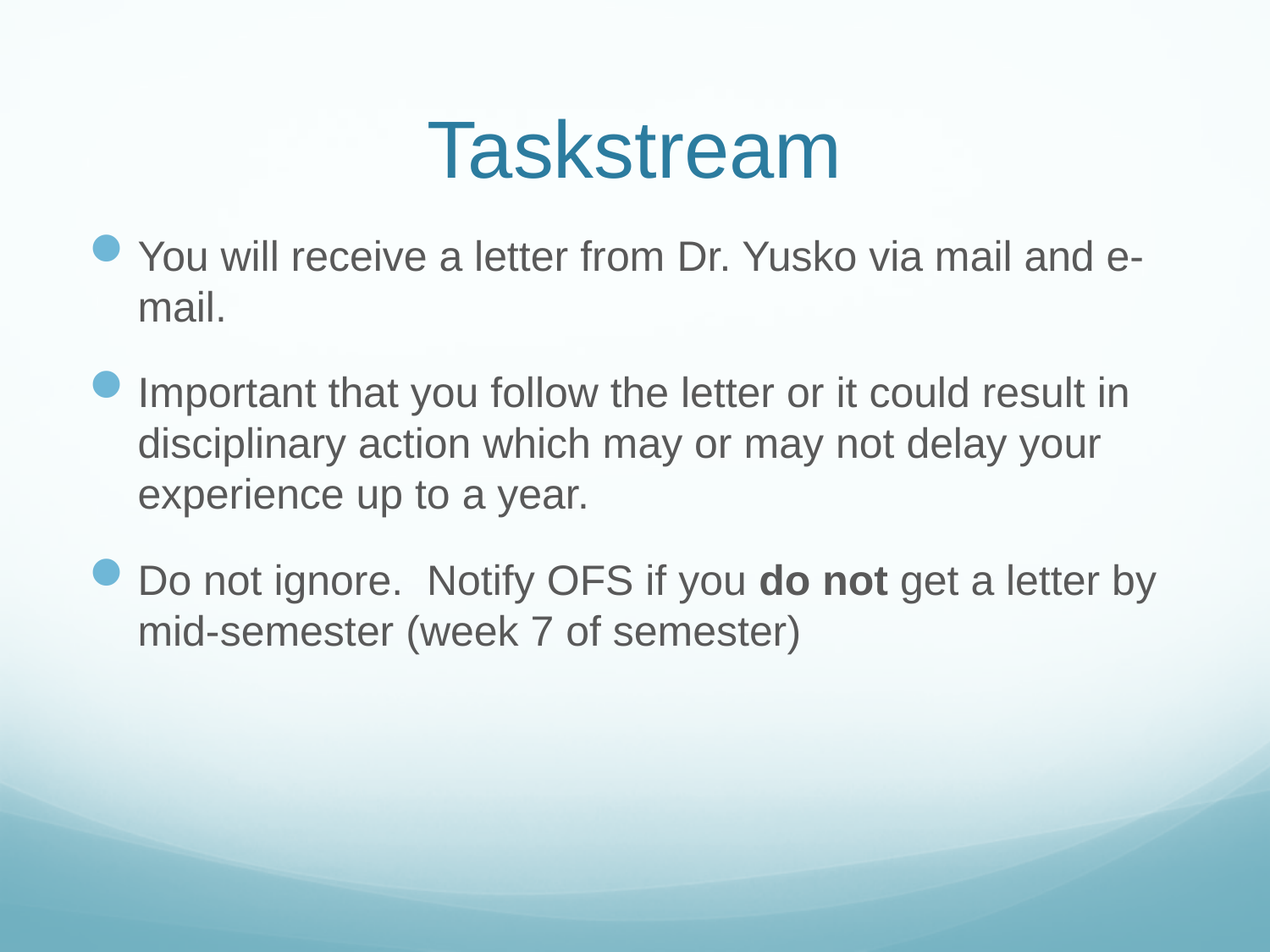

# Taskstream
You will receive a letter from Dr. Yusko via mail and e-mail.
Important that you follow the letter or it could result in disciplinary action which may or may not delay your experience up to a year.
Do not ignore.  Notify OFS if you do not get a letter by mid-semester (week 7 of semester)